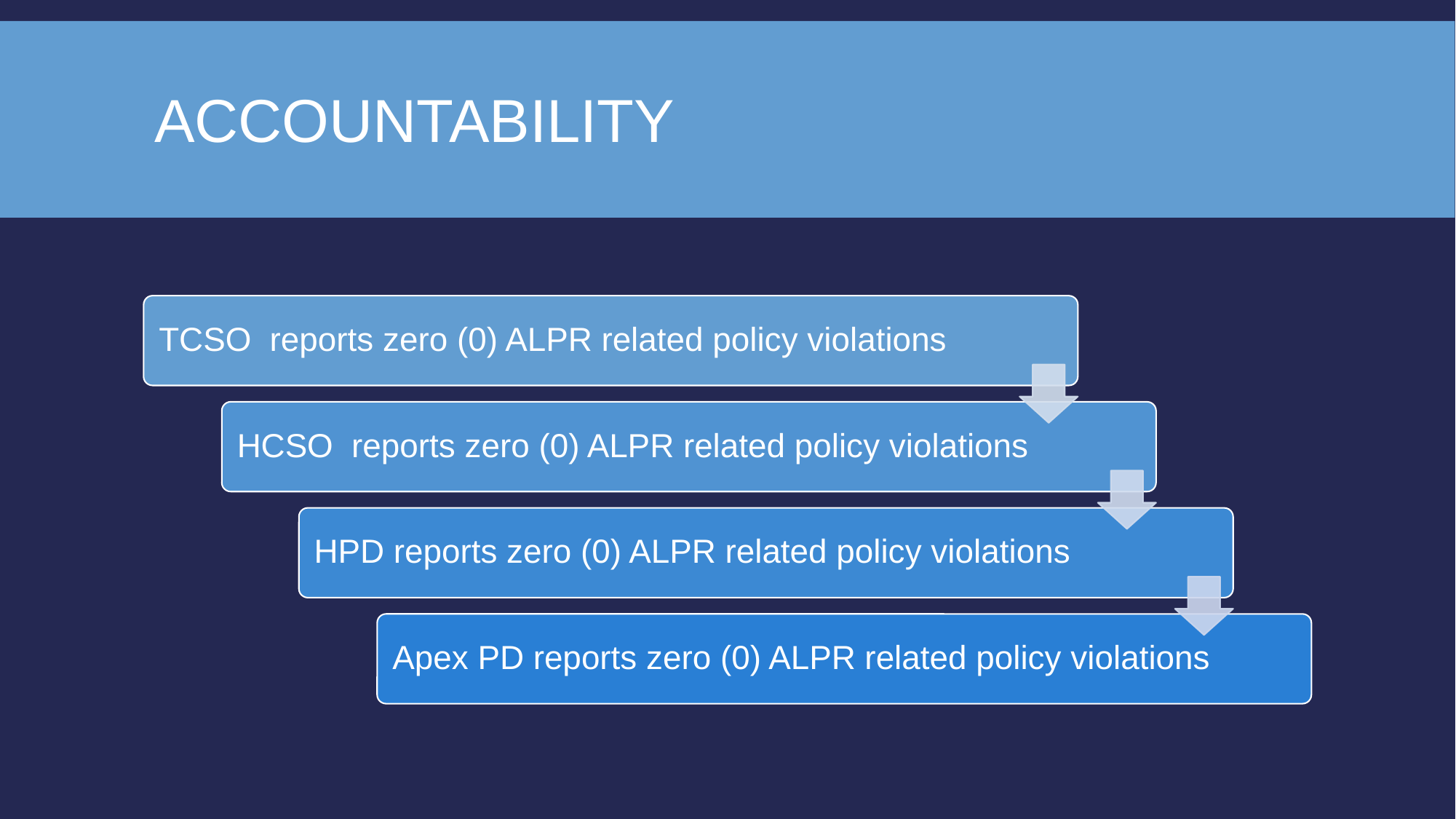

# Accountability
TCSO  reports zero (0) ALPR related policy violations
HCSO  reports zero (0) ALPR related policy violations
HPD reports zero (0) ALPR related policy violations
Apex PD reports zero (0) ALPR related policy violations